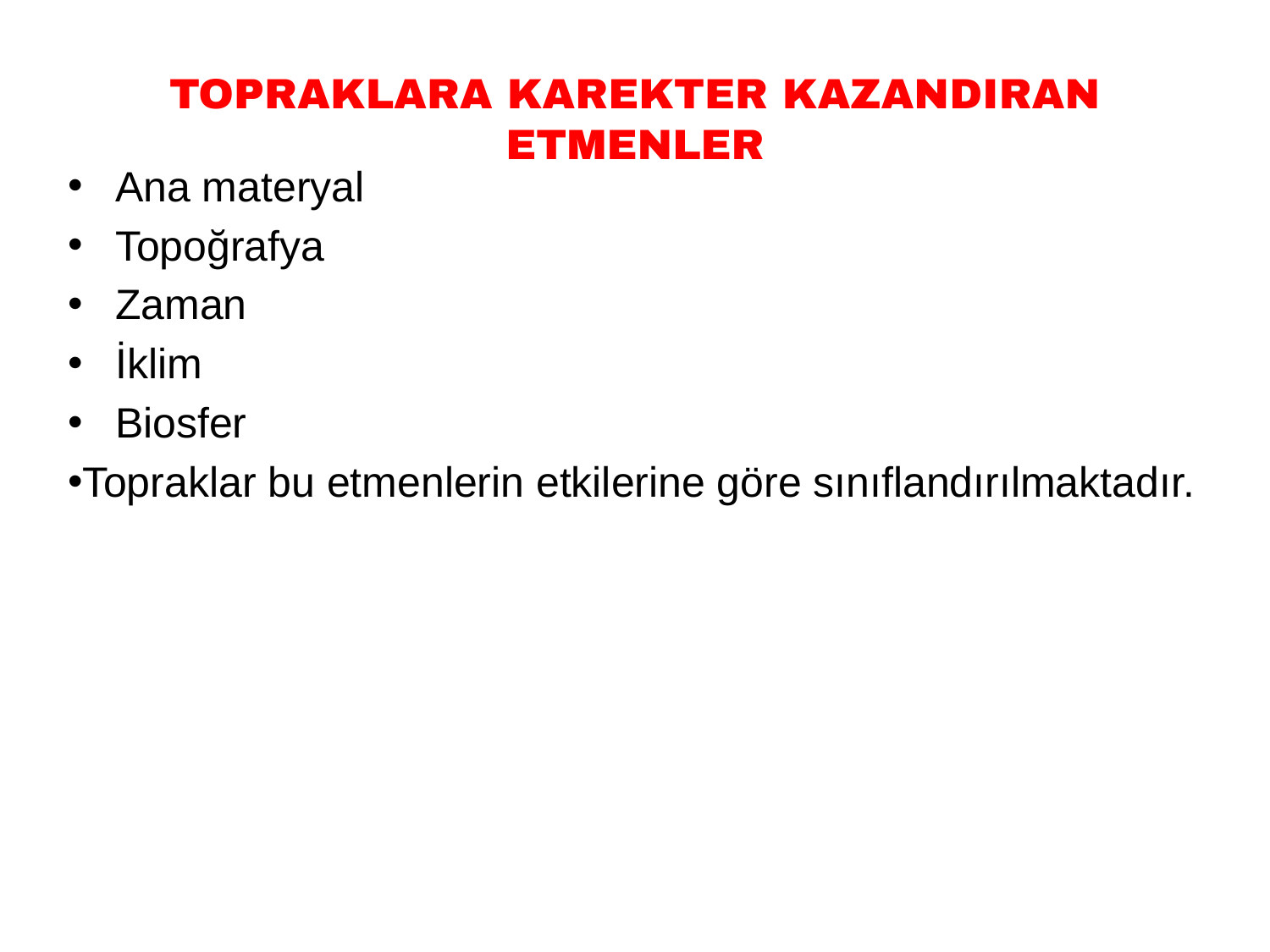

# TOPRAKLARA KAREKTER KAZANDIRAN ETMENLER
Ana materyal
Topoğrafya
Zaman
İklim
Biosfer
Topraklar bu etmenlerin etkilerine göre sınıflandırılmaktadır.